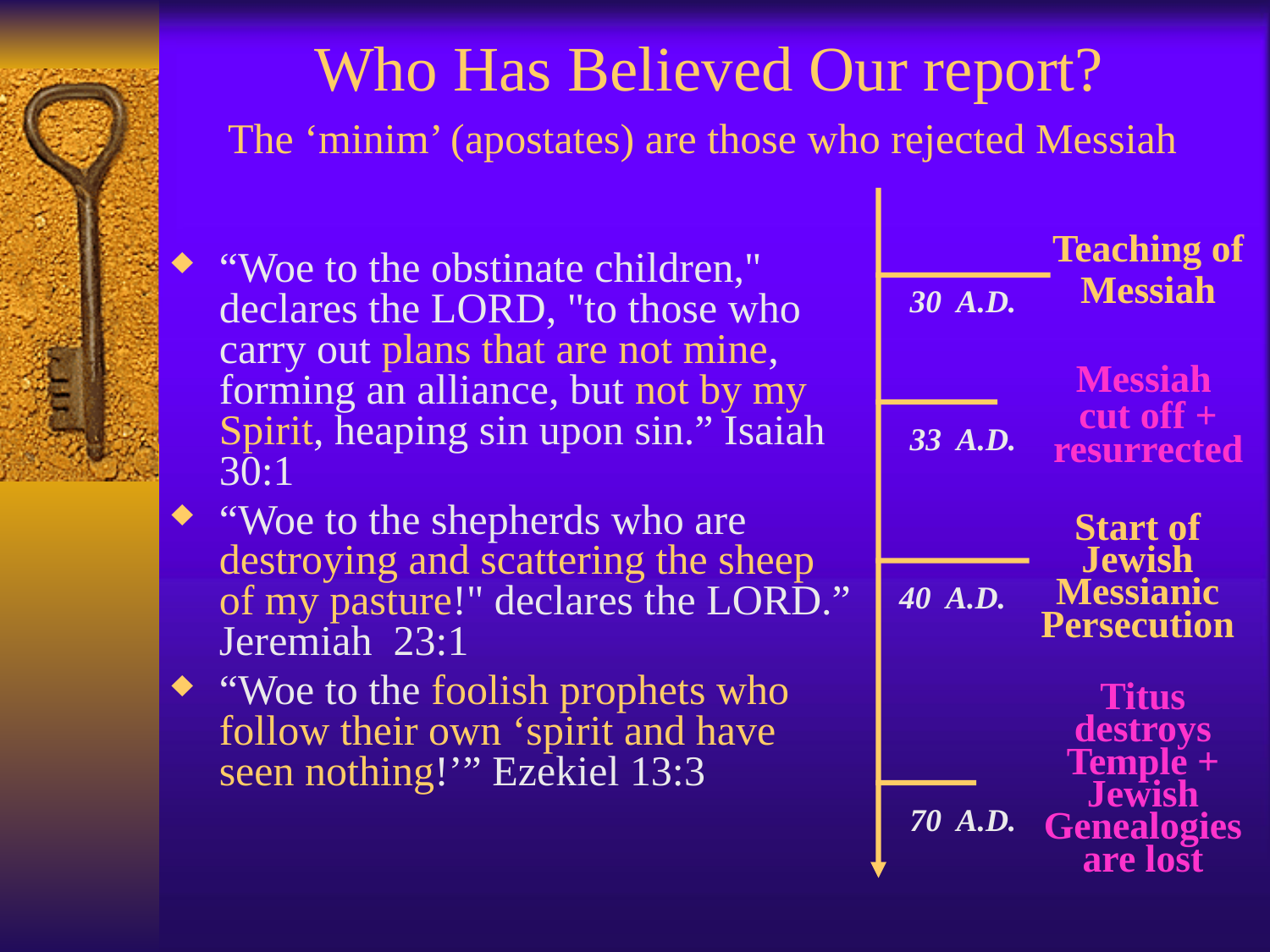

# Who Has Believed Our report? The ‘minim’ (apostates) are those who rejected Messiah

Teaching of Messiah

“Woe to the obstinate children," declares the LORD, "to those who carry out plans that are not mine, forming an alliance, but not by my Spirit, heaping sin upon sin.” Isaiah 30:1
“Woe to the shepherds who are destroying and scattering the sheep of my pasture!" declares the LORD.” Jeremiah  23:1
“Woe to the foolish prophets who follow their own ‘spirit and have seen nothing!’” Ezekiel 13:3

30  A.D.
Messiah
cut off +
resurrected

33  A.D.
Start of Jewish Messianic Persecution

40  A.D.
Titus destroys Temple + Jewish Genealogies are lost

70  A.D.